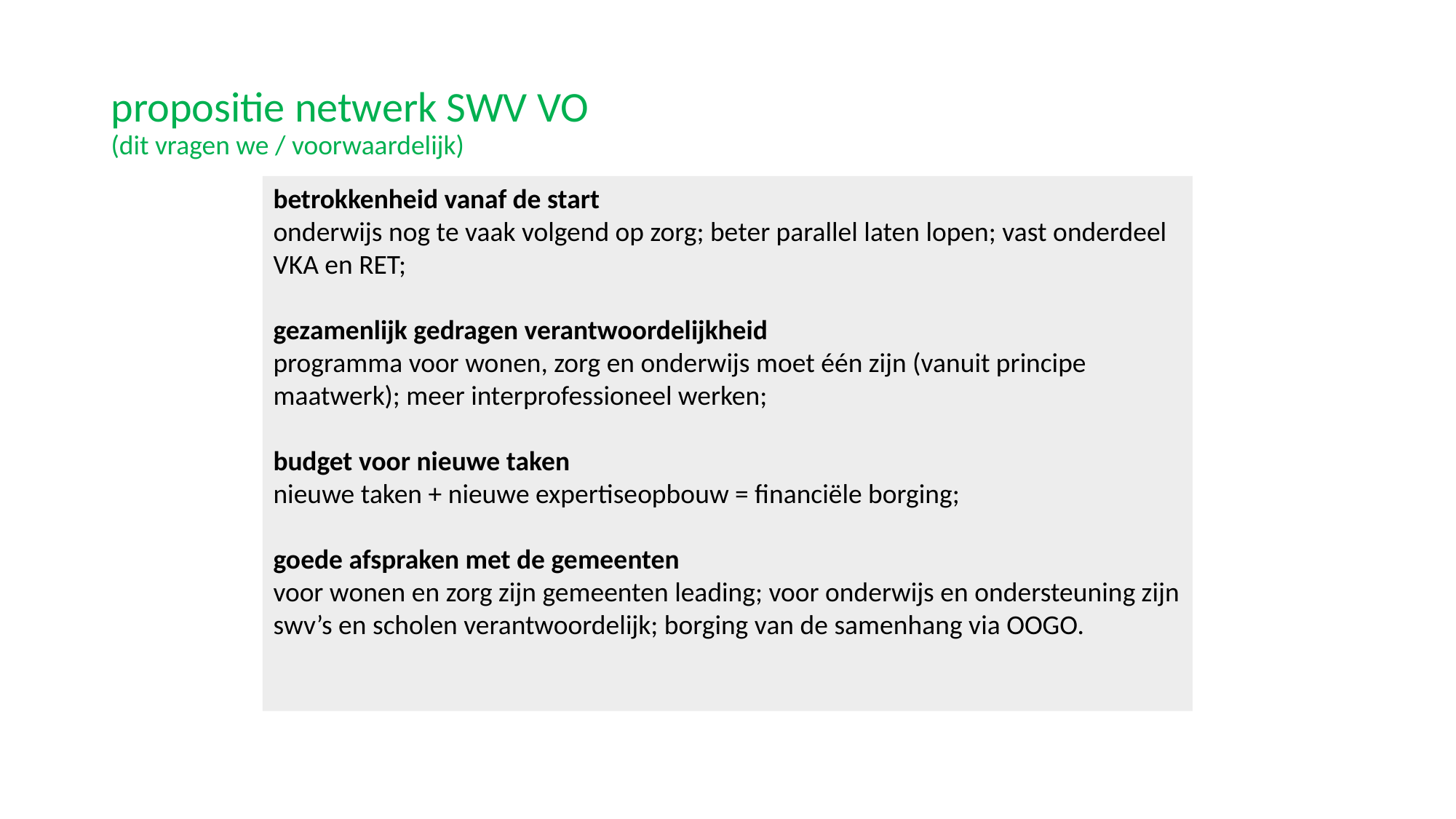

# propositie netwerk SWV VO (dit vragen we / voorwaardelijk)
betrokkenheid vanaf de start
onderwijs nog te vaak volgend op zorg; beter parallel laten lopen; vast onderdeel VKA en RET;

gezamenlijk gedragen verantwoordelijkheid
programma voor wonen, zorg en onderwijs moet één zijn (vanuit principe maatwerk); meer interprofessioneel werken;

budget voor nieuwe taken
nieuwe taken + nieuwe expertiseopbouw = financiële borging;

goede afspraken met de gemeenten
voor wonen en zorg zijn gemeenten leading; voor onderwijs en ondersteuning zijn swv’s en scholen verantwoordelijk; borging van de samenhang via OOGO.